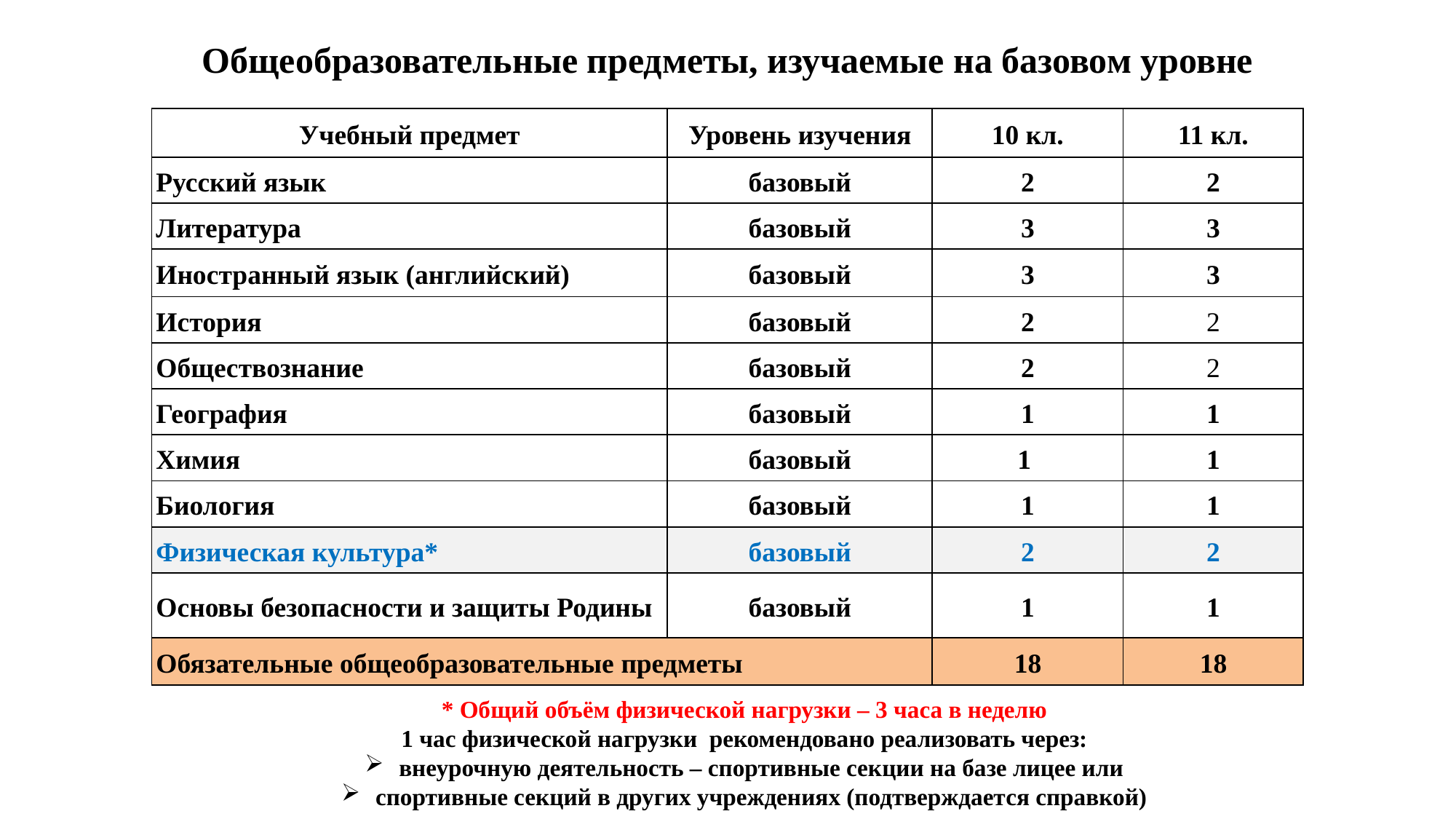

Общеобразовательные предметы, изучаемые на базовом уровне

| Учебный предмет | Уровень изучения | 10 кл. | 11 кл. |
| --- | --- | --- | --- |
| Русский язык | базовый | 2 | 2 |
| Литература | базовый | 3 | 3 |
| Иностранный язык (английский) | базовый | 3 | 3 |
| История | базовый | 2 | 2 |
| Обществознание | базовый | 2 | 2 |
| География | базовый | 1 | 1 |
| Химия | базовый | 1 | 1 |
| Биология | базовый | 1 | 1 |
| Физическая культура\* | базовый | 2 | 2 |
| Основы безопасности и защиты Родины | базовый | 1 | 1 |
| Обязательные общеобразовательные предметы |  | 18 | 18 |
* Общий объём физической нагрузки – 3 часа в неделю
1 час физической нагрузки  рекомендовано реализовать через:
внеурочную деятельность – спортивные секции на базе лицее или
спортивные секций в других учреждениях (подтверждается справкой)